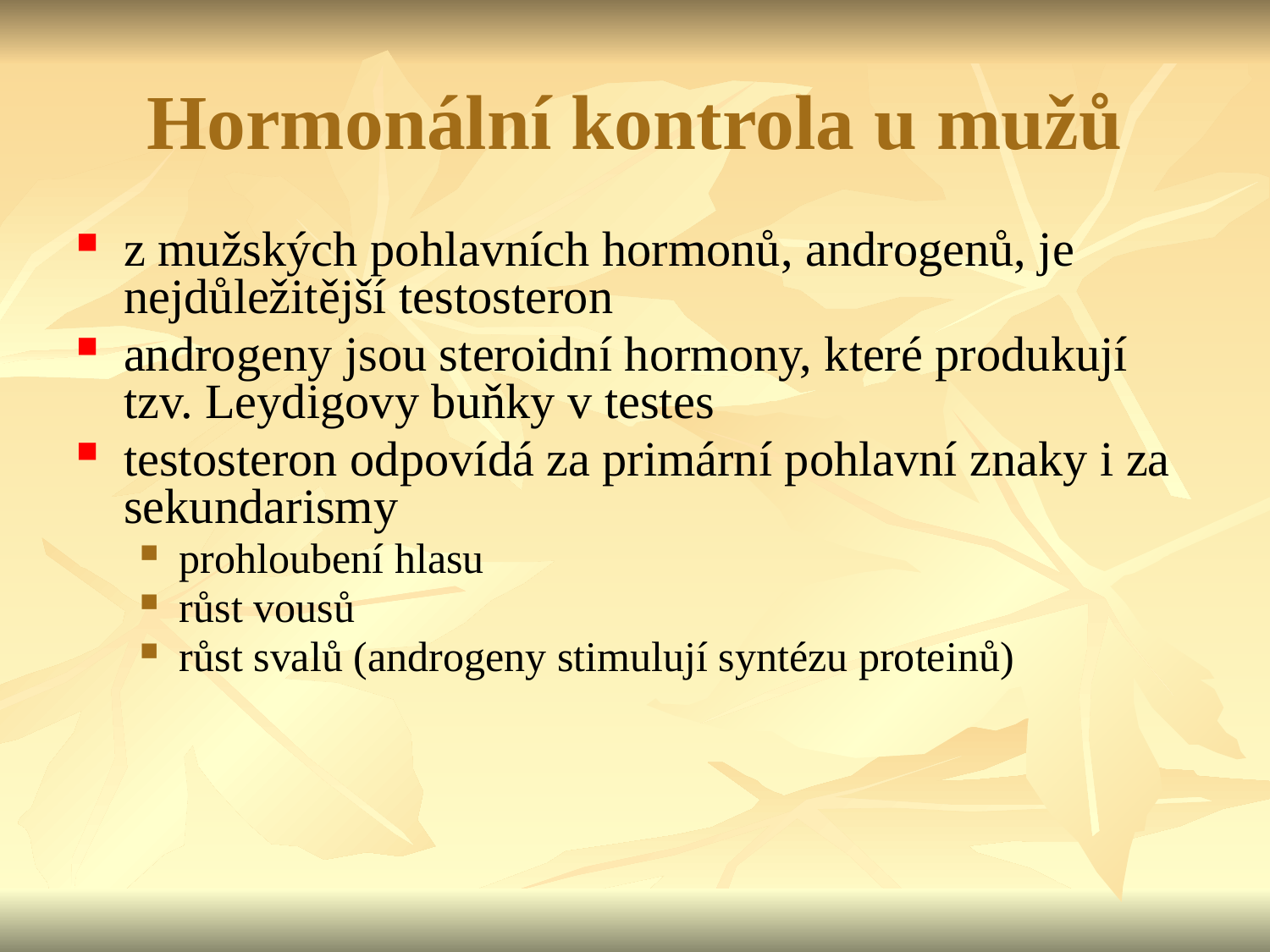

# Hormonální kontrola u mužů
z mužských pohlavních hormonů, androgenů, je nejdůležitější testosteron
androgeny jsou steroidní hormony, které produkují tzv. Leydigovy buňky v testes
testosteron odpovídá za primární pohlavní znaky i za sekundarismy
prohloubení hlasu
růst vousů
růst svalů (androgeny stimulují syntézu proteinů)